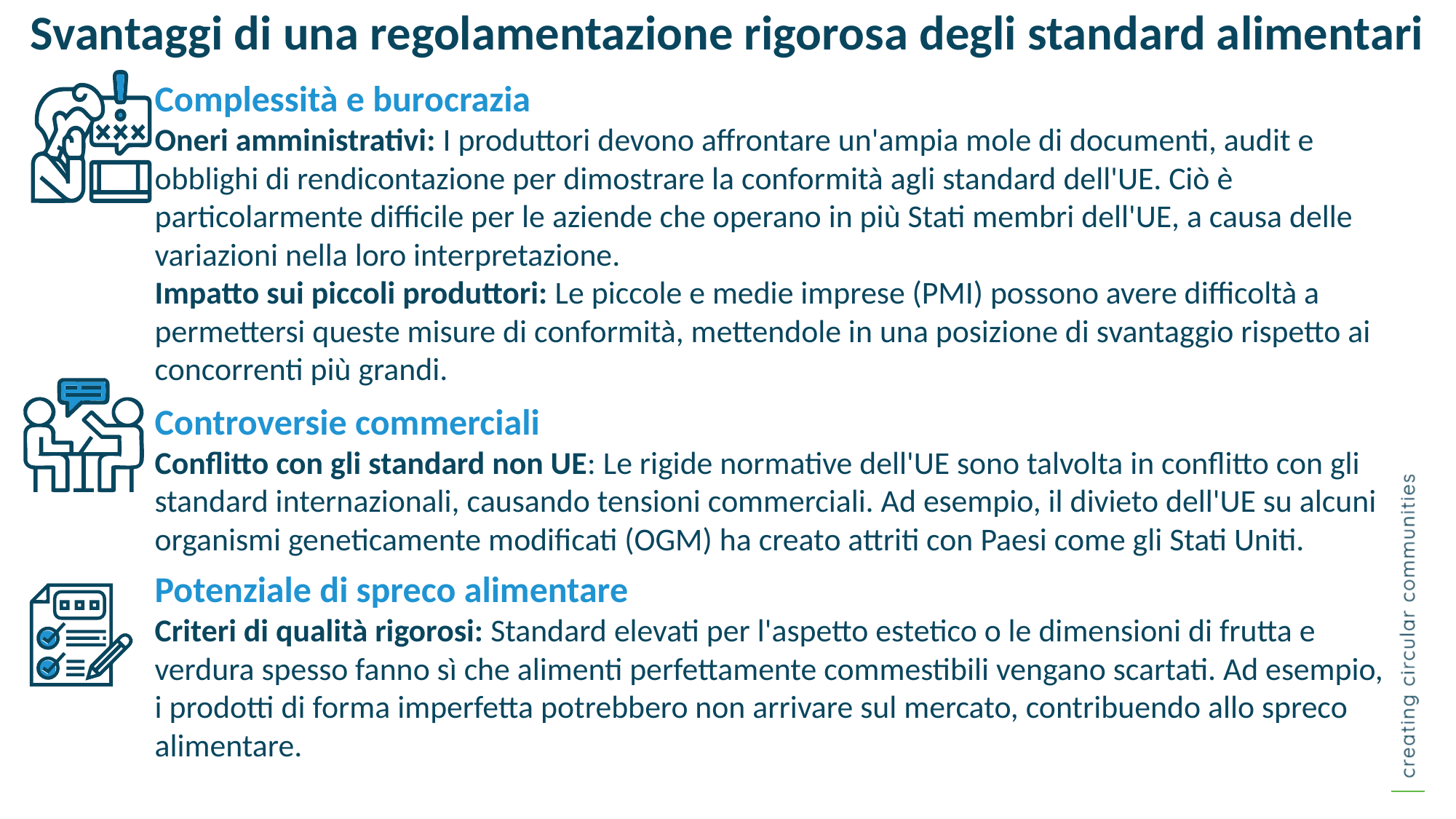

Svantaggi di una regolamentazione rigorosa degli standard alimentari

Complessità e burocrazia
Oneri amministrativi: I produttori devono affrontare un'ampia mole di documenti, audit e obblighi di rendicontazione per dimostrare la conformità agli standard dell'UE. Ciò è particolarmente difficile per le aziende che operano in più Stati membri dell'UE, a causa delle variazioni nella loro interpretazione.
Impatto sui piccoli produttori: Le piccole e medie imprese (PMI) possono avere difficoltà a permettersi queste misure di conformità, mettendole in una posizione di svantaggio rispetto ai concorrenti più grandi.
Controversie commerciali
Conflitto con gli standard non UE: Le rigide normative dell'UE sono talvolta in conflitto con gli standard internazionali, causando tensioni commerciali. Ad esempio, il divieto dell'UE su alcuni organismi geneticamente modificati (OGM) ha creato attriti con Paesi come gli Stati Uniti.
Potenziale di spreco alimentare
Criteri di qualità rigorosi: Standard elevati per l'aspetto estetico o le dimensioni di frutta e verdura spesso fanno sì che alimenti perfettamente commestibili vengano scartati. Ad esempio, i prodotti di forma imperfetta potrebbero non arrivare sul mercato, contribuendo allo spreco alimentare.